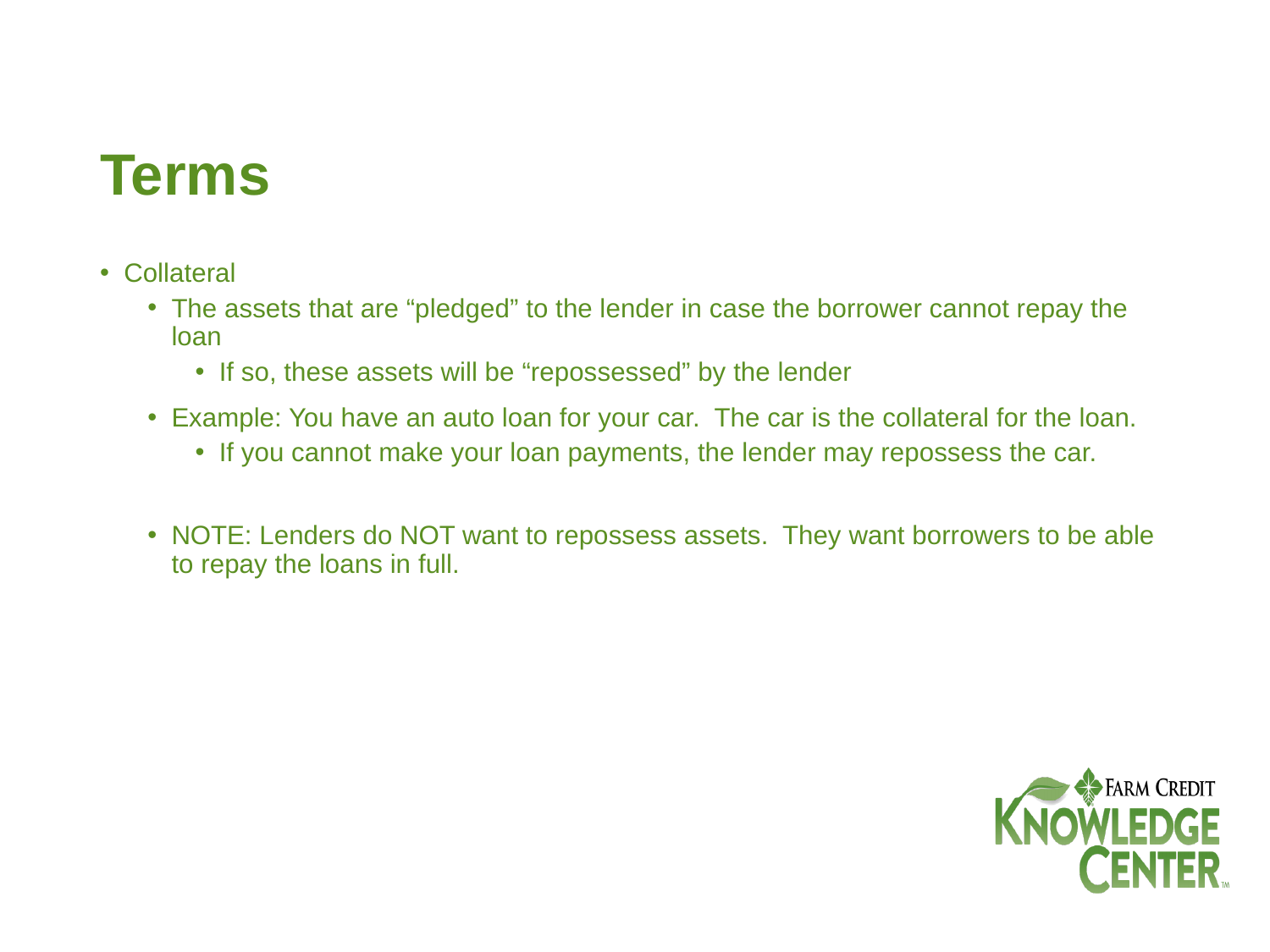

# Terms
Collateral
The assets that are “pledged” to the lender in case the borrower cannot repay the loan
If so, these assets will be “repossessed” by the lender
Example: You have an auto loan for your car.  The car is the collateral for the loan.
If you cannot make your loan payments, the lender may repossess the car.

NOTE: Lenders do NOT want to repossess assets.  They want borrowers to be able to repay the loans in full.